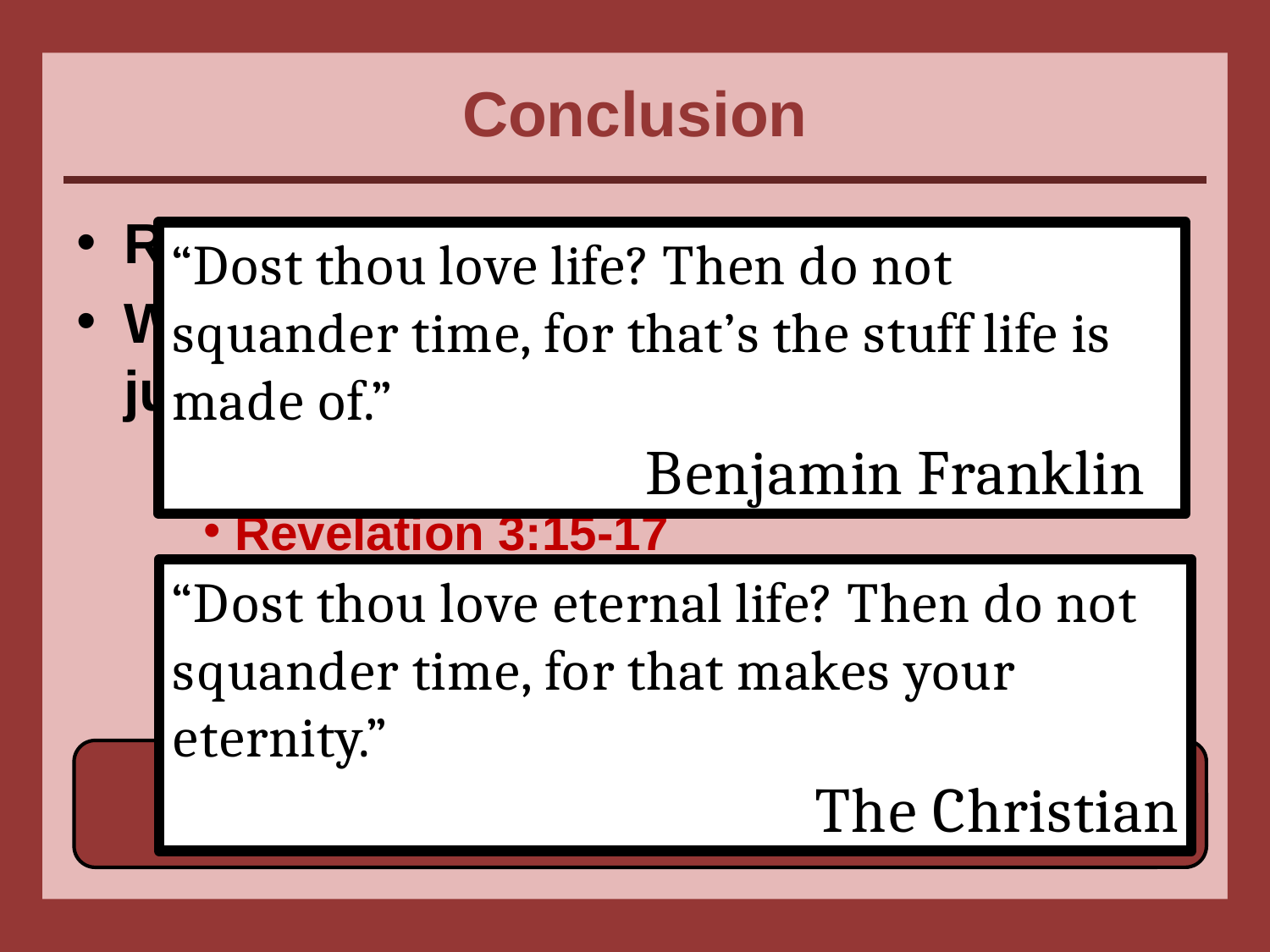

# Conclusion
Recognize our responsibility
Which would you rather be at the judgment?
Acts 4:32
Revelation 3:15-17
“Dost thou love life? Then do not squander time, for that’s the stuff life is made of.”
Benjamin Franklin
“Dost thou love eternal life? Then do not squander time, for that makes your eternity.”
The Christian

   Redeem the Time!